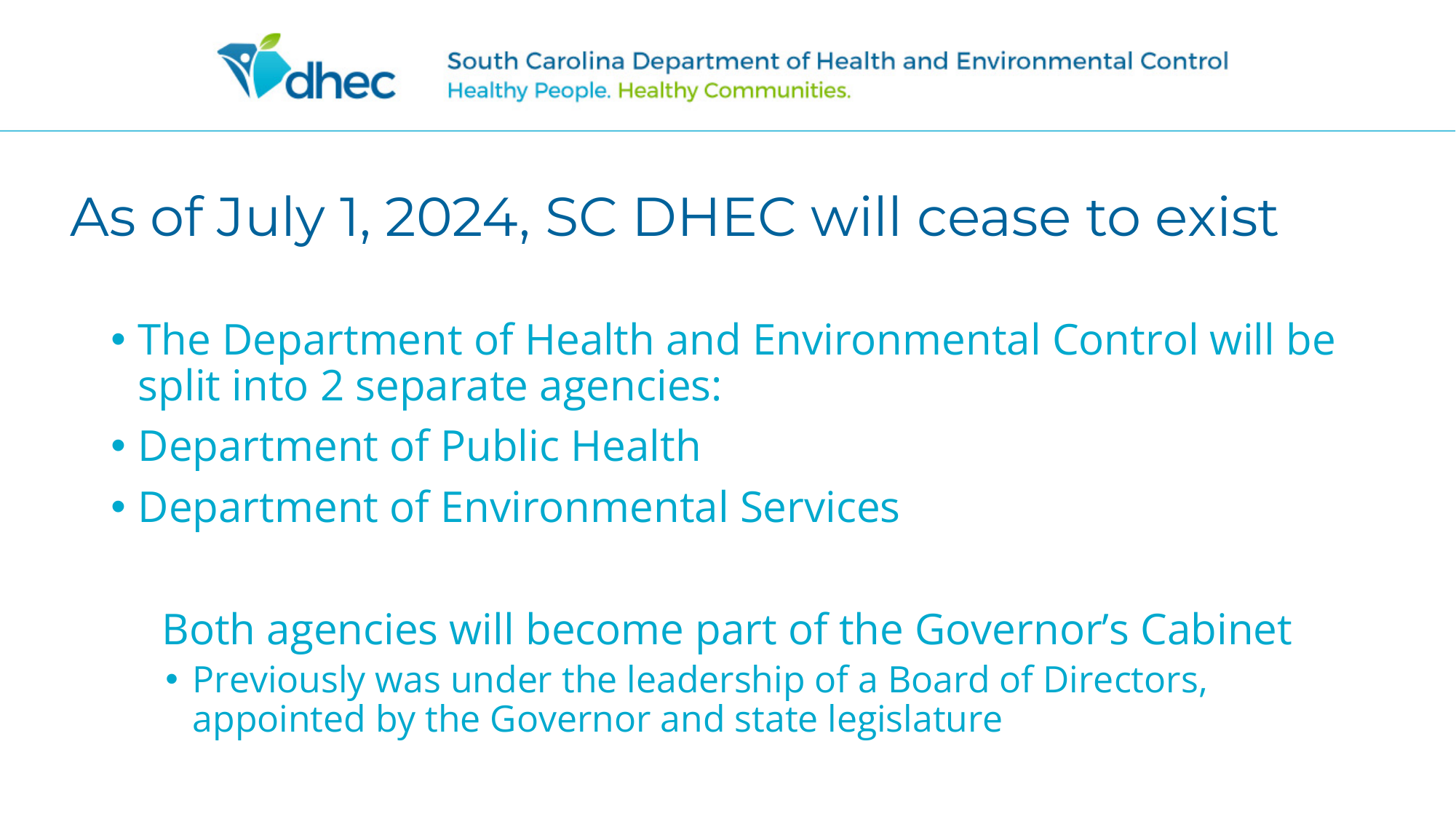

# As of July 1, 2024, SC DHEC will cease to exist
The Department of Health and Environmental Control will be split into 2 separate agencies:
Department of Public Health
Department of Environmental Services

Both agencies will become part of the Governor’s Cabinet
Previously was under the leadership of a Board of Directors, appointed by the Governor and state legislature